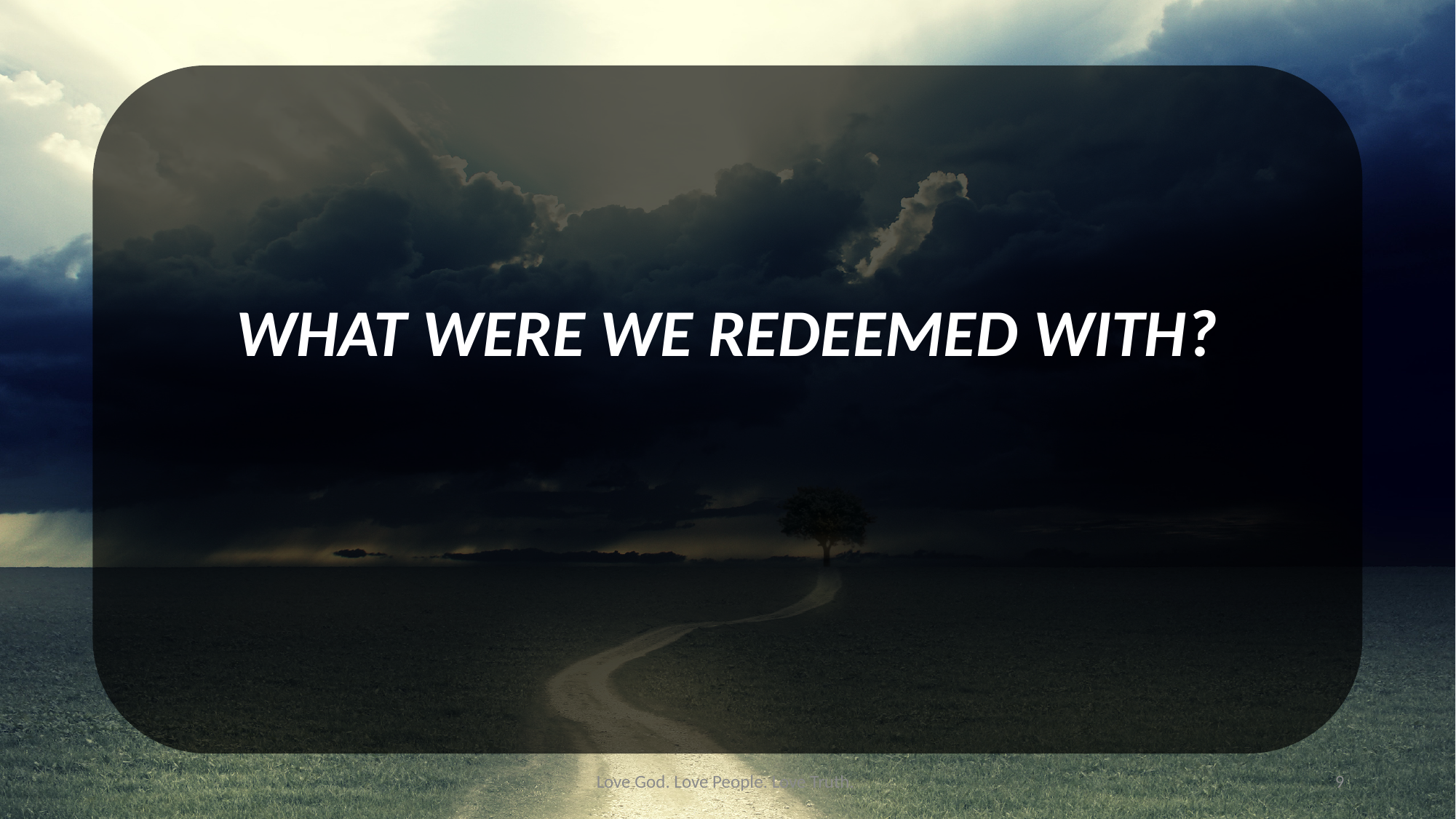

WHAT WERE WE REDEEMED WITH?

Love God. Love People. Love Truth.
9